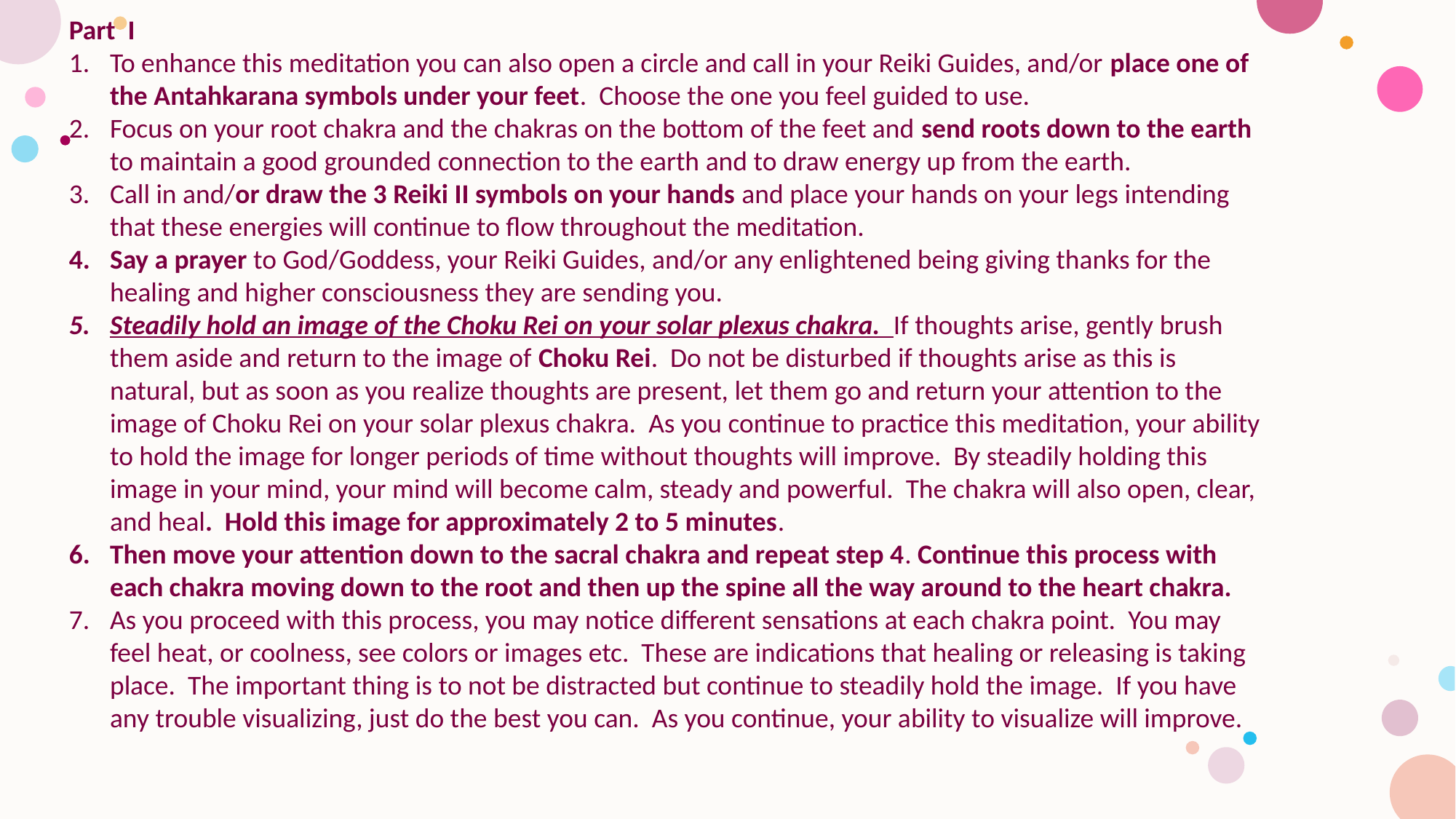

Part  I
To enhance this meditation you can also open a circle and call in your Reiki Guides, and/or place one of the Antahkarana symbols under your feet.  Choose the one you feel guided to use.
Focus on your root chakra and the chakras on the bottom of the feet and send roots down to the earth to maintain a good grounded connection to the earth and to draw energy up from the earth.
Call in and/or draw the 3 Reiki II symbols on your hands and place your hands on your legs intending that these energies will continue to flow throughout the meditation.
Say a prayer to God/Goddess, your Reiki Guides, and/or any enlightened being giving thanks for the healing and higher consciousness they are sending you.
Steadily hold an image of the Choku Rei on your solar plexus chakra.  If thoughts arise, gently brush them aside and return to the image of Choku Rei.  Do not be disturbed if thoughts arise as this is natural, but as soon as you realize thoughts are present, let them go and return your attention to the image of Choku Rei on your solar plexus chakra.  As you continue to practice this meditation, your ability to hold the image for longer periods of time without thoughts will improve.  By steadily holding this image in your mind, your mind will become calm, steady and powerful.  The chakra will also open, clear, and heal.  Hold this image for approximately 2 to 5 minutes.
Then move your attention down to the sacral chakra and repeat step 4. Continue this process with each chakra moving down to the root and then up the spine all the way around to the heart chakra.
As you proceed with this process, you may notice different sensations at each chakra point.  You may feel heat, or coolness, see colors or images etc.  These are indications that healing or releasing is taking place.  The important thing is to not be distracted but continue to steadily hold the image.  If you have any trouble visualizing, just do the best you can.  As you continue, your ability to visualize will improve.